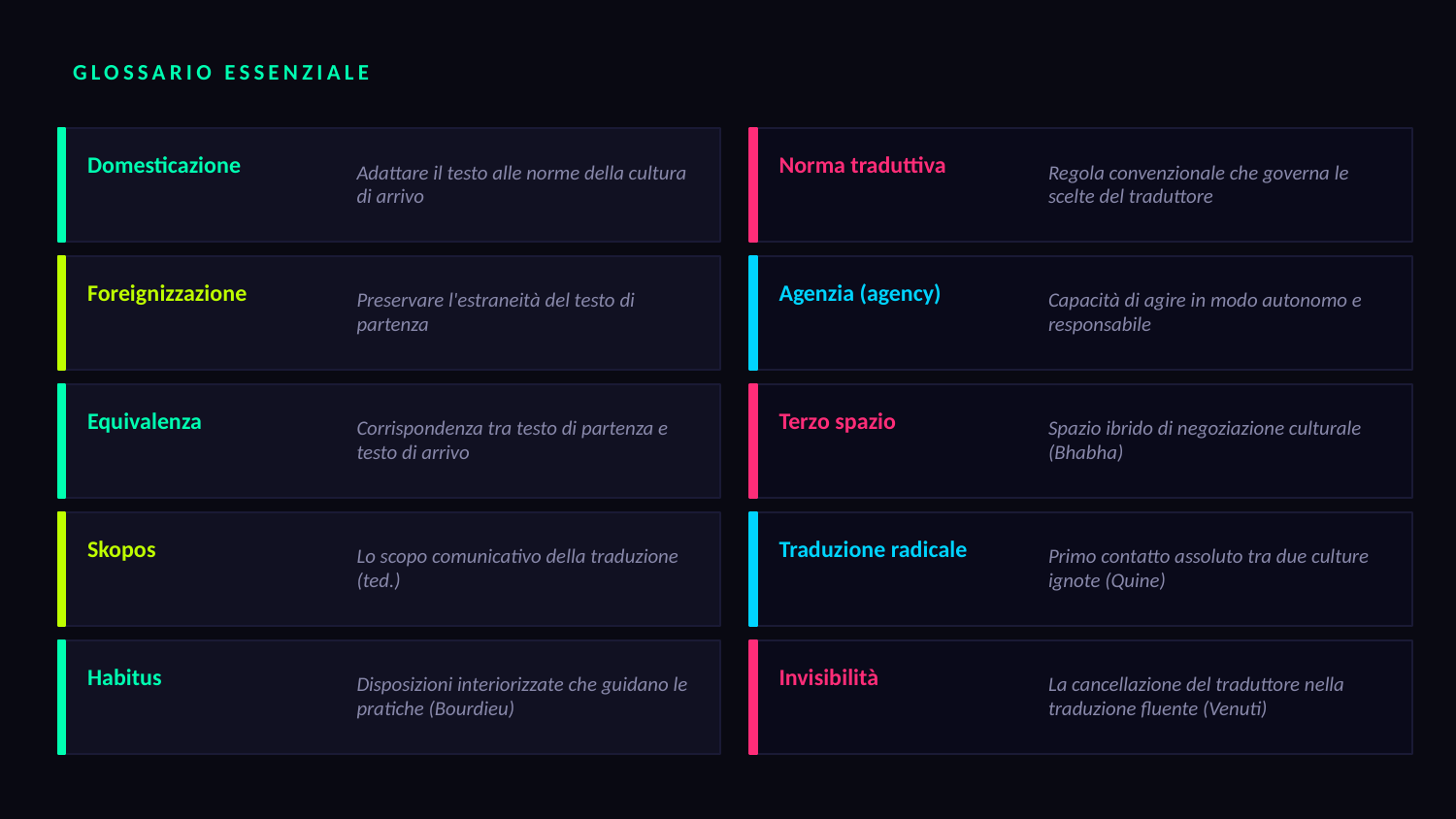

GLOSSARIO ESSENZIALE

Domesticazione
Adattare il testo alle norme della cultura di arrivo
Norma traduttiva
Regola convenzionale che governa le scelte del traduttore

Foreignizzazione
Preservare l'estraneità del testo di partenza
Agenzia (agency)
Capacità di agire in modo autonomo e responsabile

Equivalenza
Corrispondenza tra testo di partenza e testo di arrivo
Terzo spazio
Spazio ibrido di negoziazione culturale (Bhabha)

Skopos
Lo scopo comunicativo della traduzione (ted.)
Traduzione radicale
Primo contatto assoluto tra due culture ignote (Quine)

Habitus
Disposizioni interiorizzate che guidano le pratiche (Bourdieu)
Invisibilità
La cancellazione del traduttore nella traduzione fluente (Venuti)